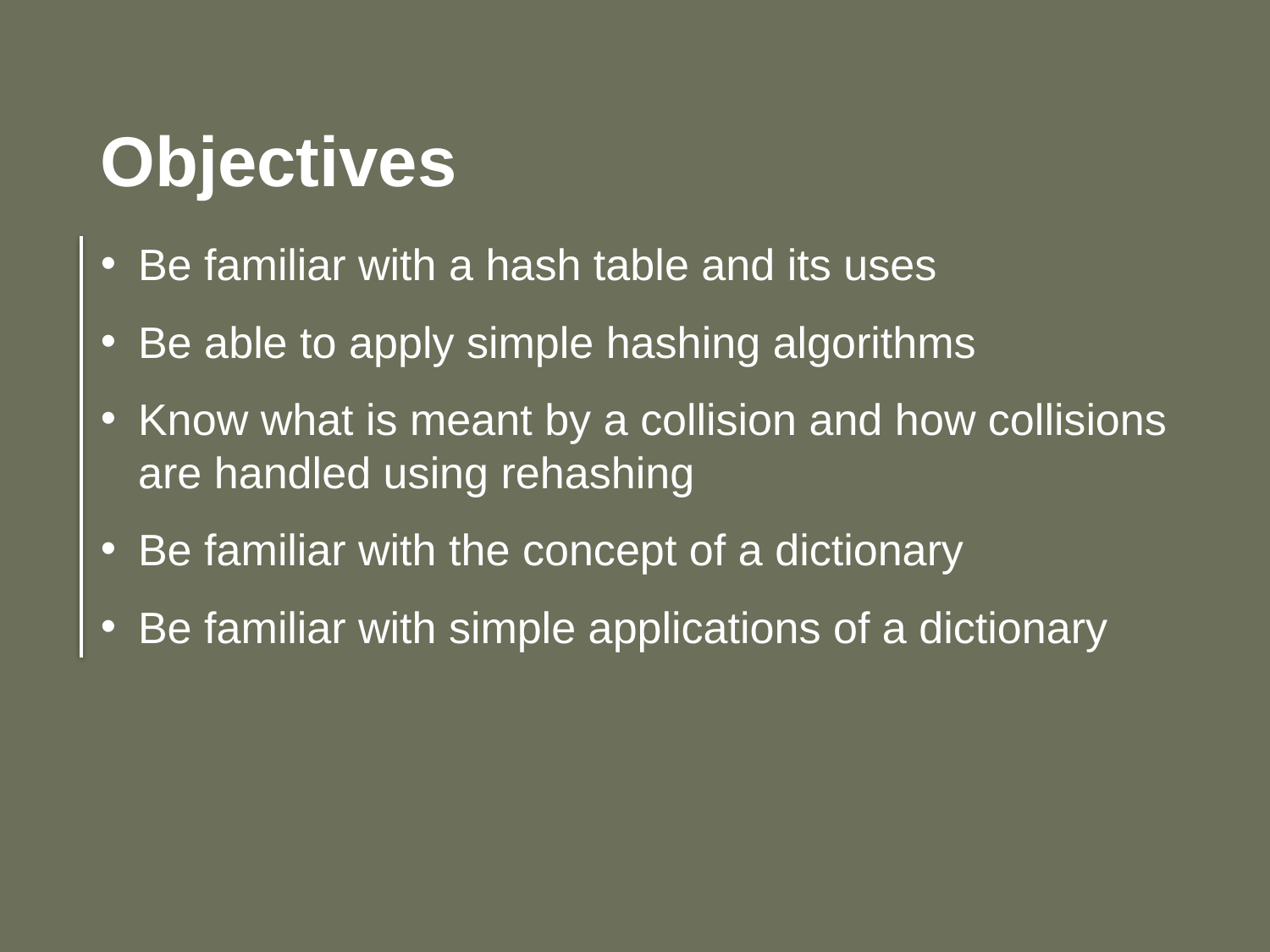

Objectives
Be familiar with a hash table and its uses
Be able to apply simple hashing algorithms
Know what is meant by a collision and how collisions are handled using rehashing
Be familiar with the concept of a dictionary
Be familiar with simple applications of a dictionary